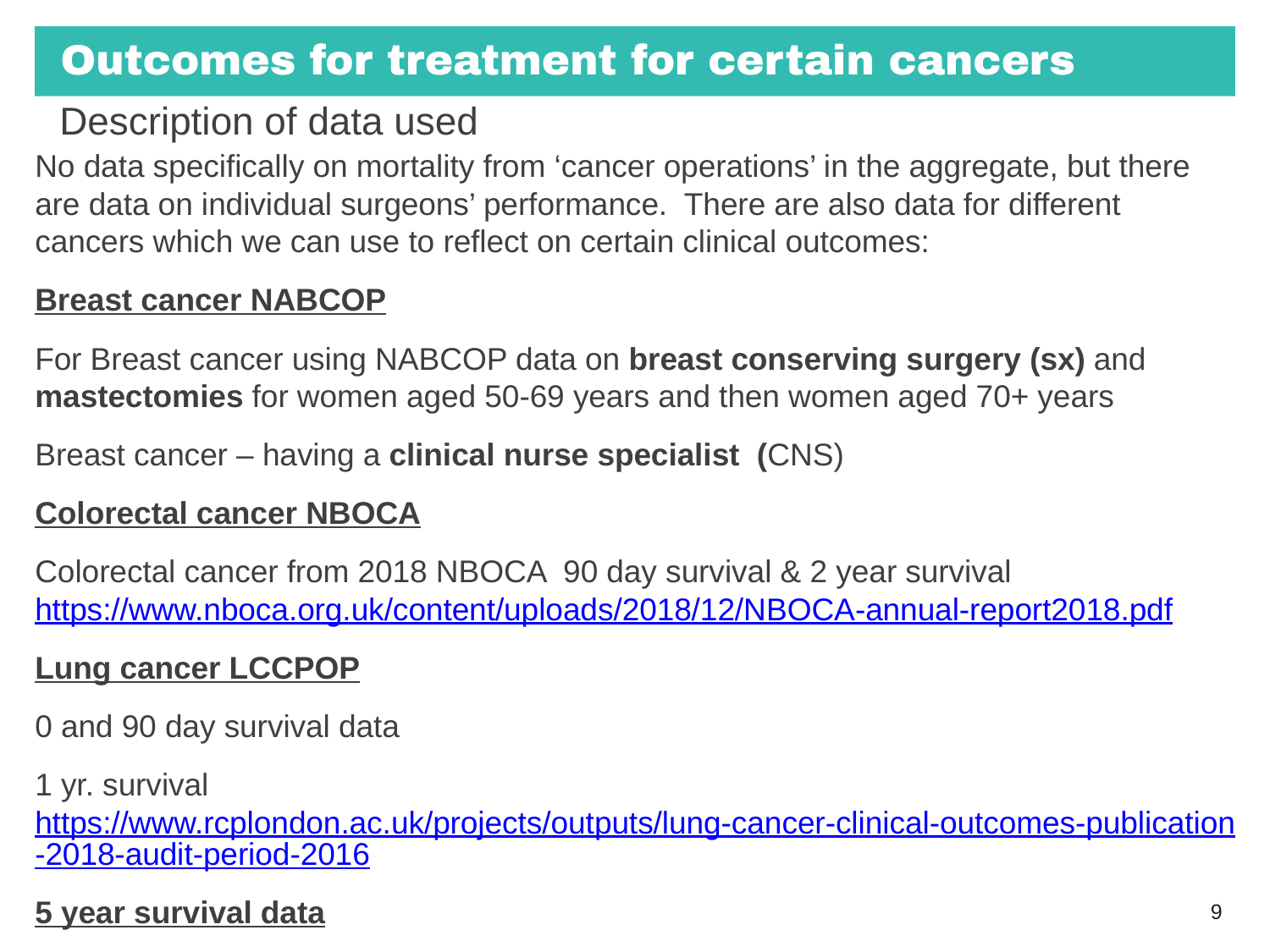

# Outcomes for treatment for certain cancers
Description of data used
No data specifically on mortality from ‘cancer operations’ in the aggregate, but there are data on individual surgeons’ performance.  There are also data for different cancers which we can use to reflect on certain clinical outcomes:
Breast cancer NABCOP
For Breast cancer using NABCOP data on breast conserving surgery (sx) and mastectomies for women aged 50-69 years and then women aged 70+ years
Breast cancer – having a clinical nurse specialist  (CNS)
Colorectal cancer NBOCA
Colorectal cancer from 2018 NBOCA  90 day survival & 2 year survival https://www.nboca.org.uk/content/uploads/2018/12/NBOCA-annual-report2018.pdf
Lung cancer LCCPOP
0 and 90 day survival data
1 yr. survival https://www.rcplondon.ac.uk/projects/outputs/lung-cancer-clinical-outcomes-publication-2018-audit-period-2016
5 year survival data
9